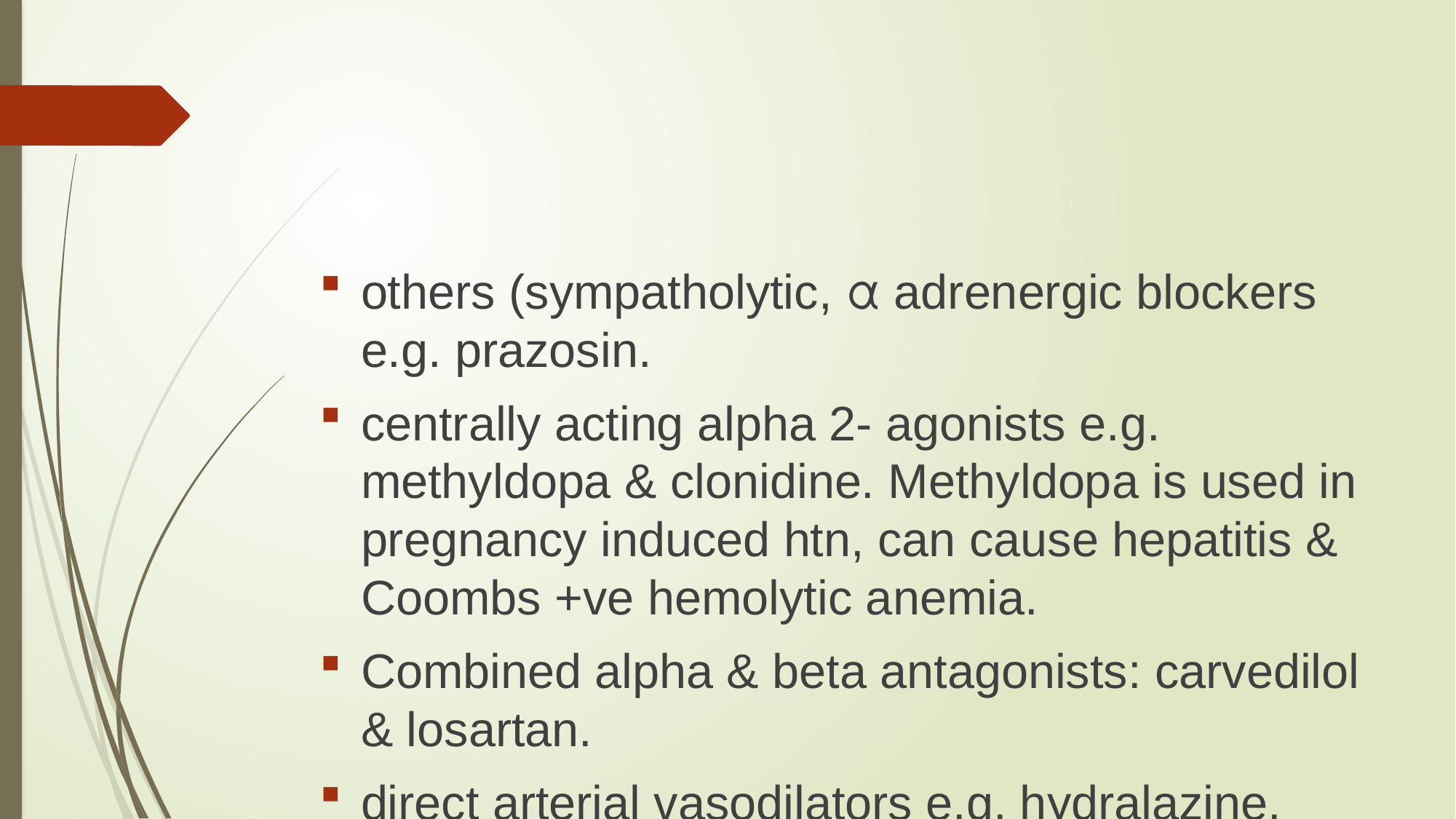

#
others (sympatholytic, α adrenergic blockers e.g. prazosin.
centrally acting alpha 2- agonists e.g. methyldopa & clonidine. Methyldopa is used in pregnancy induced htn, can cause hepatitis & Coombs +ve hemolytic anemia.
Combined alpha & beta antagonists: carvedilol & losartan.
direct arterial vasodilators e.g. hydralazine.